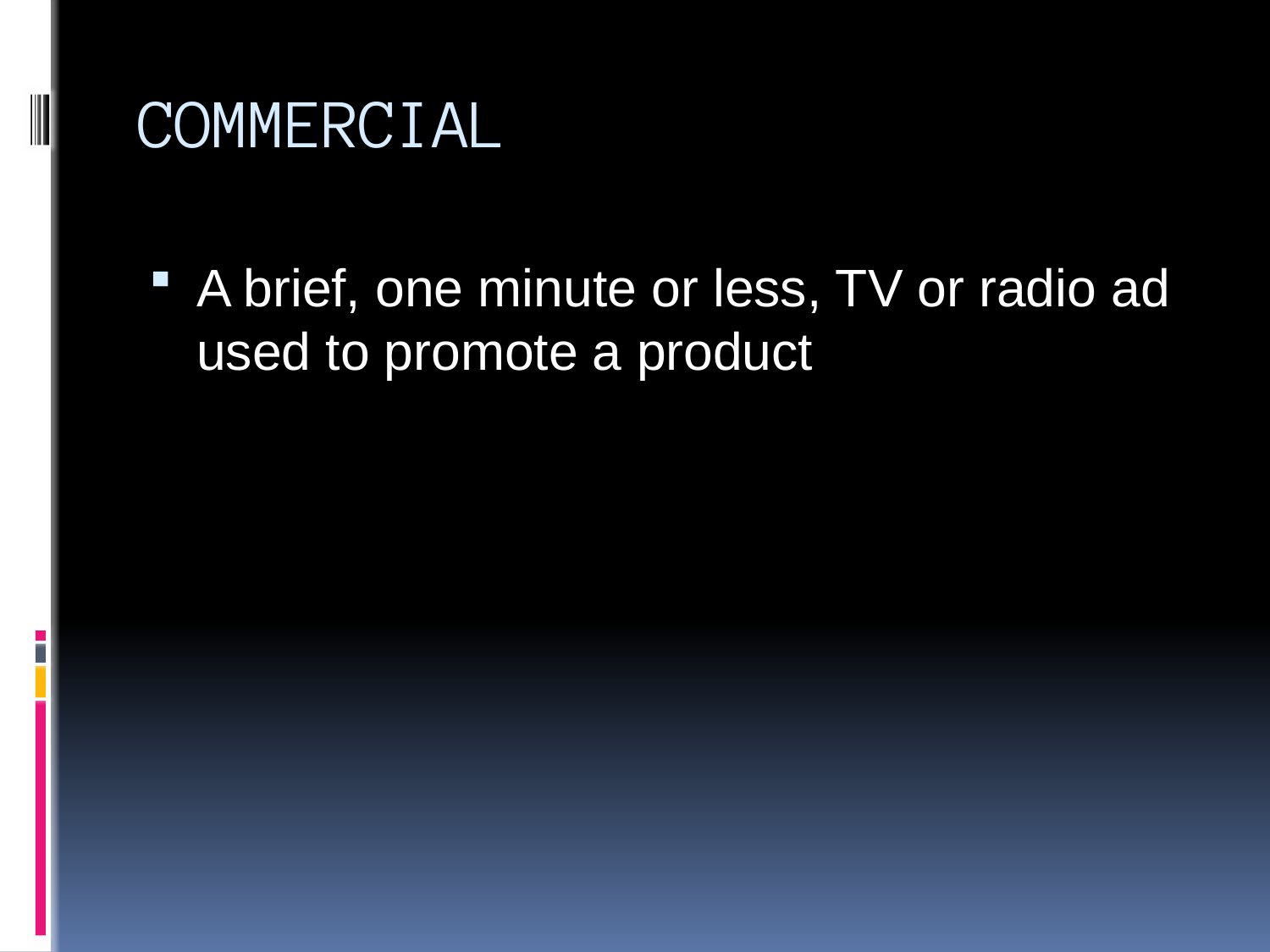

# COMMERCIAL
A brief, one minute or less, TV or radio ad used to promote a product